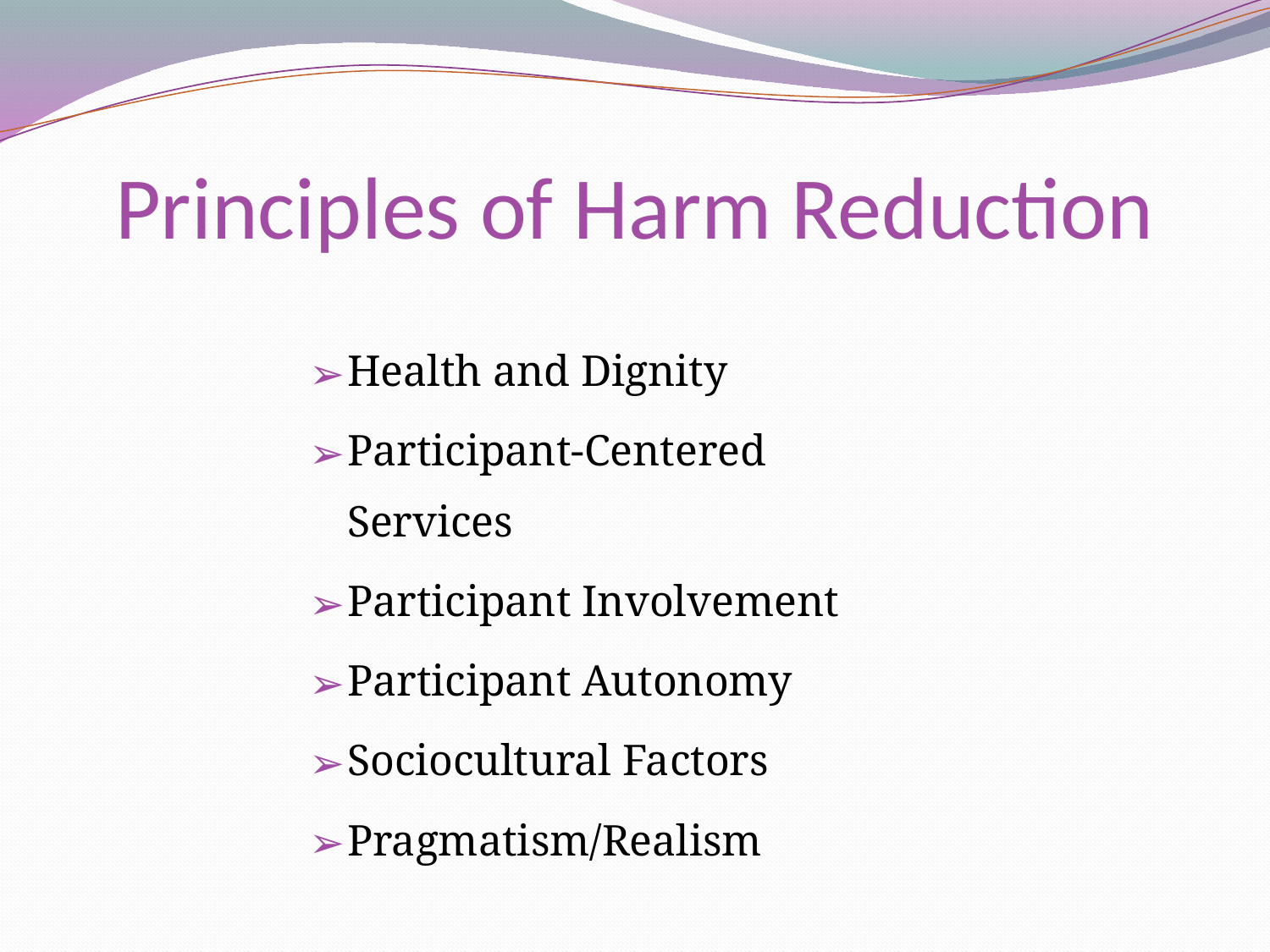

# Principles of Harm Reduction
Health and Dignity
Participant-Centered Services
Participant Involvement
Participant Autonomy
Sociocultural Factors
Pragmatism/Realism